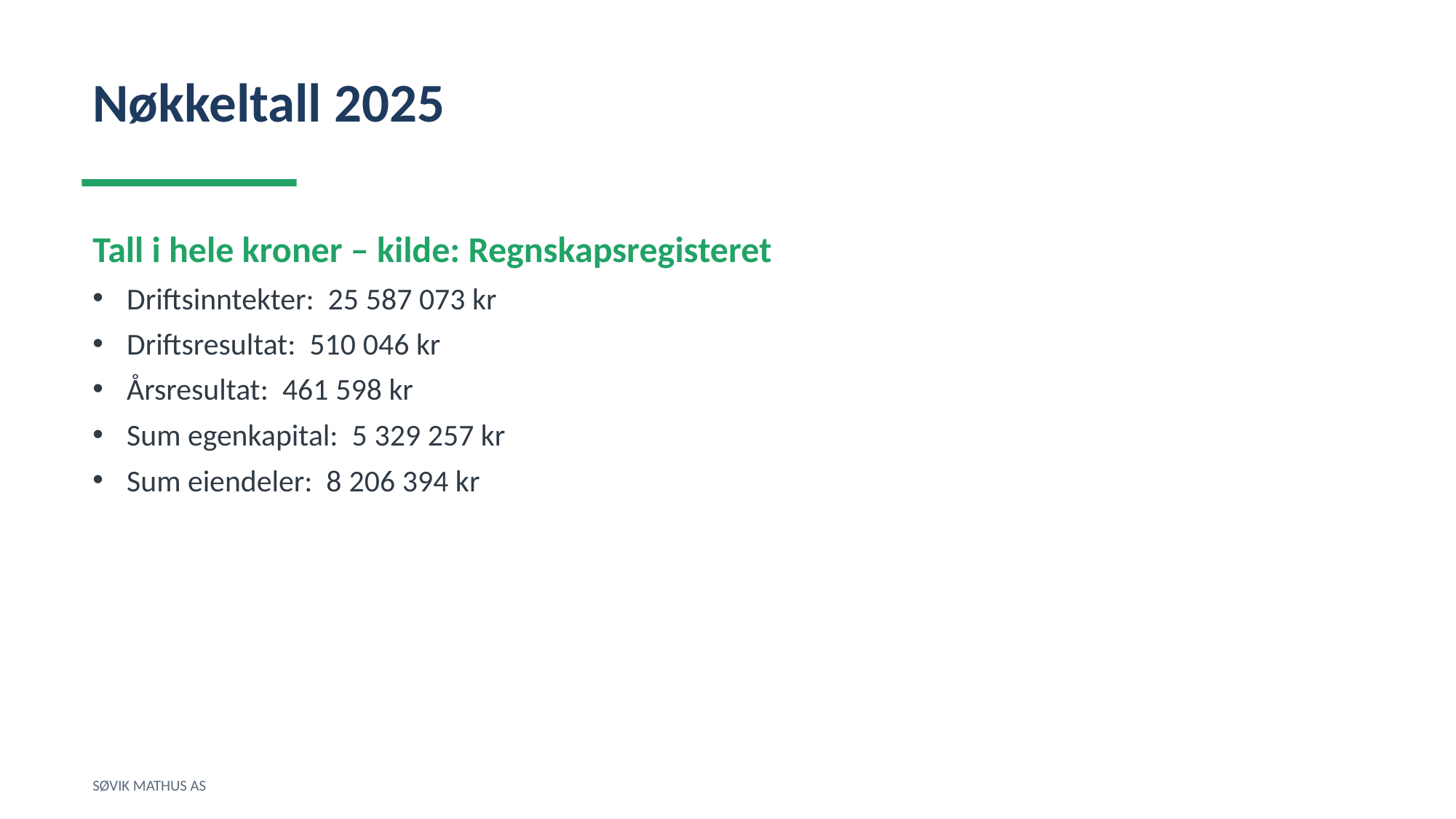

Nøkkeltall 2025

Tall i hele kroner – kilde: Regnskapsregisteret
Driftsinntekter:  25 587 073 kr
Driftsresultat:  510 046 kr
Årsresultat:  461 598 kr
Sum egenkapital:  5 329 257 kr
Sum eiendeler:  8 206 394 kr
SØVIK MATHUS AS